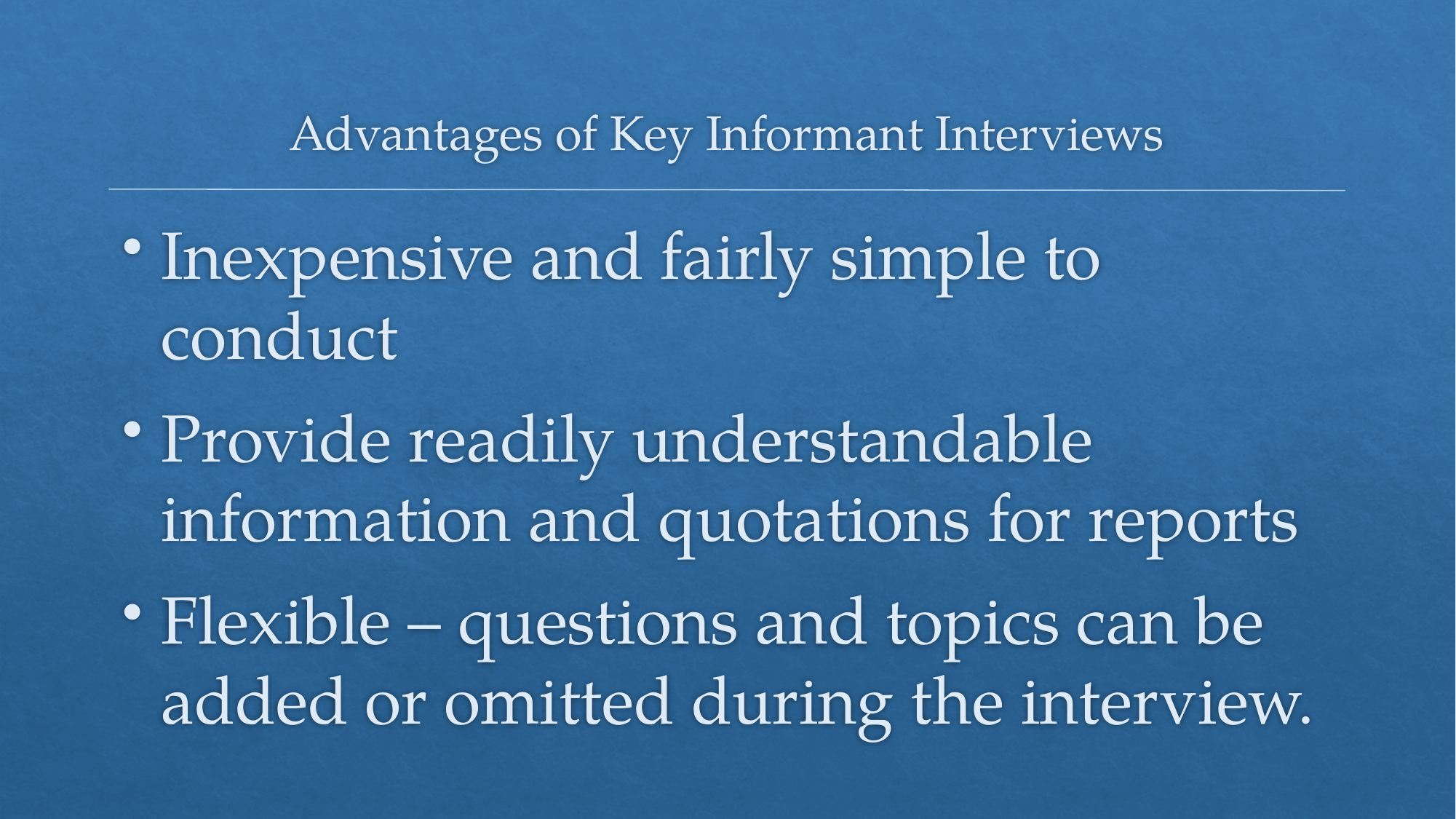

# Advantages of Key Informant Interviews
Inexpensive and fairly simple to conduct
Provide readily understandable information and quotations for reports
Flexible – questions and topics can be added or omitted during the interview.